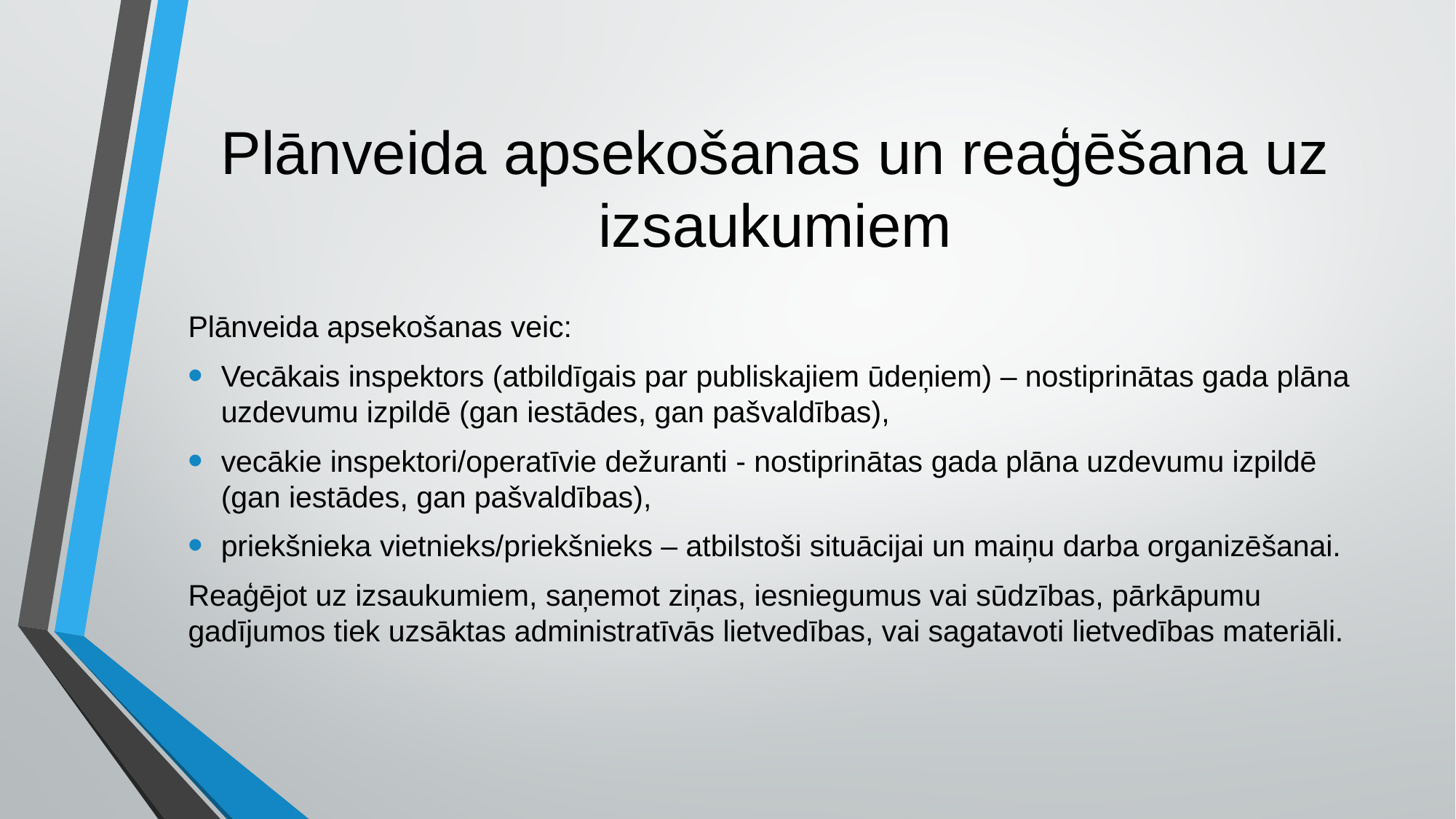

# Plānveida apsekošanas un reaģēšana uz izsaukumiem
Plānveida apsekošanas veic:
Vecākais inspektors (atbildīgais par publiskajiem ūdeņiem) – nostiprinātas gada plāna uzdevumu izpildē (gan iestādes, gan pašvaldības),
vecākie inspektori/operatīvie dežuranti - nostiprinātas gada plāna uzdevumu izpildē (gan iestādes, gan pašvaldības),
priekšnieka vietnieks/priekšnieks – atbilstoši situācijai un maiņu darba organizēšanai.
Reaģējot uz izsaukumiem, saņemot ziņas, iesniegumus vai sūdzības, pārkāpumu gadījumos tiek uzsāktas administratīvās lietvedības, vai sagatavoti lietvedības materiāli.